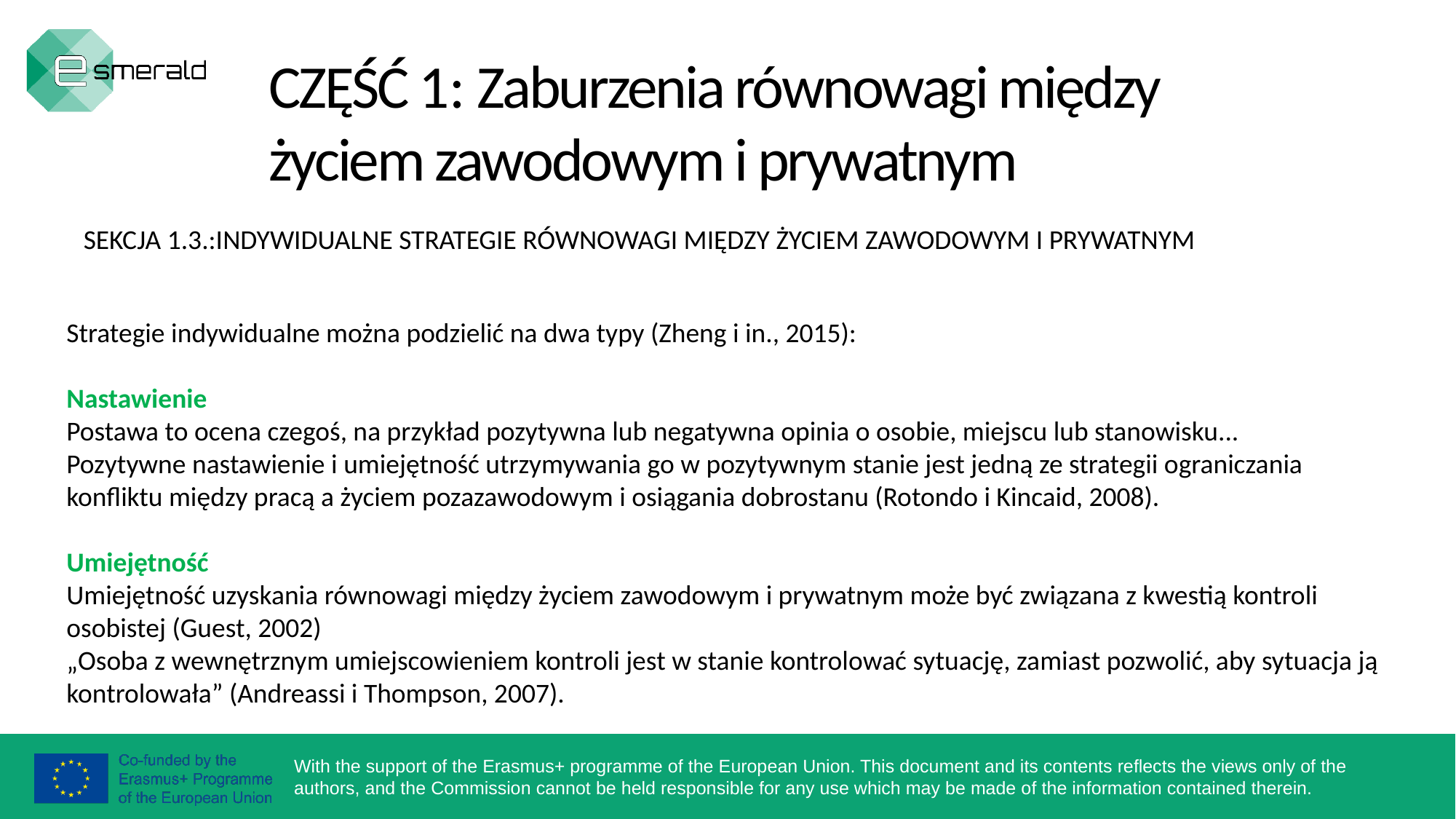

CZĘŚĆ 1: Zaburzenia równowagi między życiem zawodowym i prywatnym
SEKCJA 1.3.:INDYWIDUALNE STRATEGIE RÓWNOWAGI MIĘDZY ŻYCIEM ZAWODOWYM I PRYWATNYM
Strategie indywidualne można podzielić na dwa typy (Zheng i in., 2015):

Nastawienie
Postawa to ocena czegoś, na przykład pozytywna lub negatywna opinia o osobie, miejscu lub stanowisku...
Pozytywne nastawienie i umiejętność utrzymywania go w pozytywnym stanie jest jedną ze strategii ograniczania konfliktu między pracą a życiem pozazawodowym i osiągania dobrostanu (Rotondo i Kincaid, 2008).

Umiejętność
Umiejętność uzyskania równowagi między życiem zawodowym i prywatnym może być związana z kwestią kontroli osobistej (Guest, 2002)
„Osoba z wewnętrznym umiejscowieniem kontroli jest w stanie kontrolować sytuację, zamiast pozwolić, aby sytuacja ją kontrolowała” (Andreassi i Thompson, 2007).